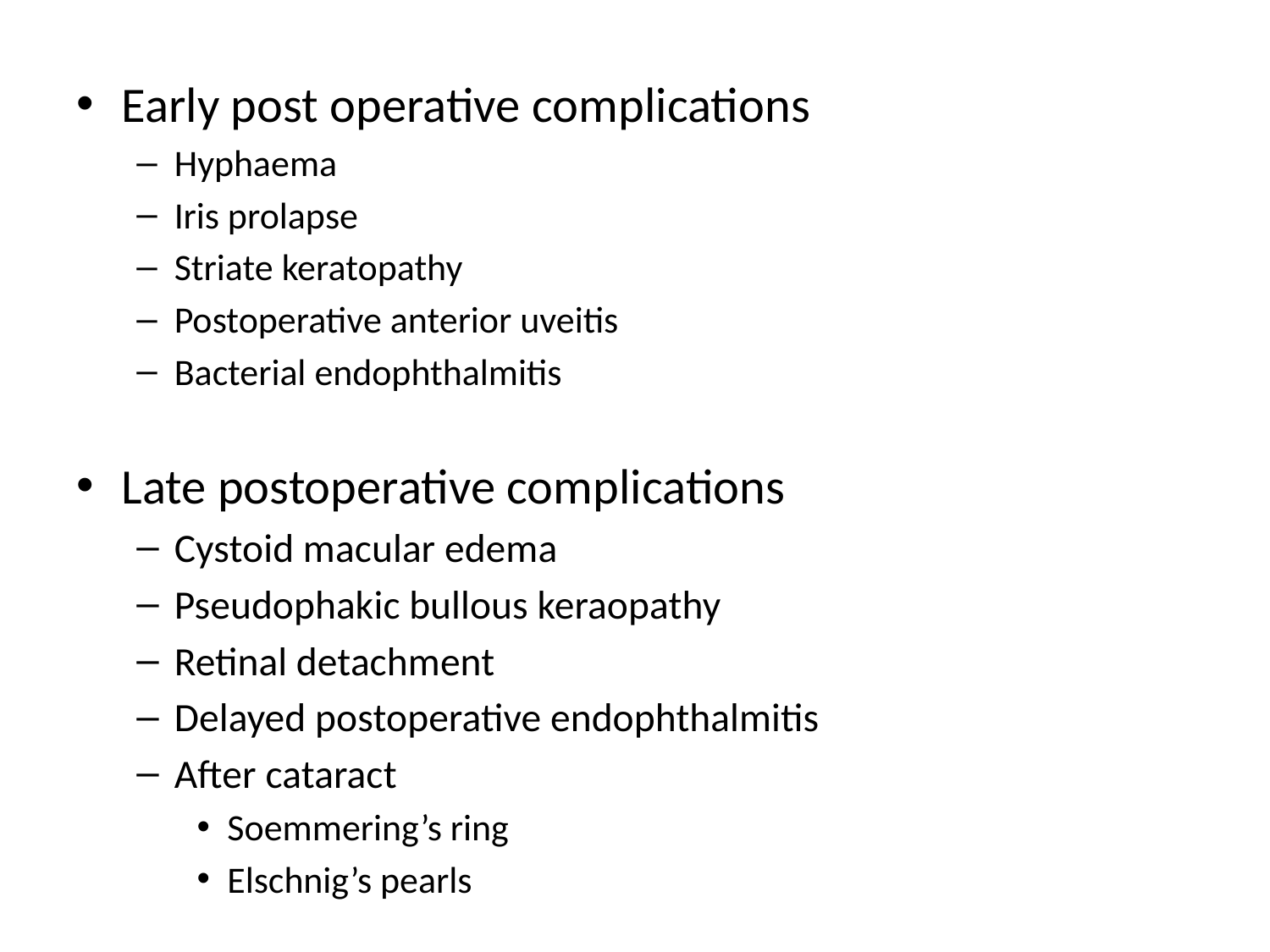

Early post operative complications
Hyphaema
Iris prolapse
Striate keratopathy
Postoperative anterior uveitis
Bacterial endophthalmitis

Late postoperative complications
Cystoid macular edema
Pseudophakic bullous keraopathy
Retinal detachment
Delayed postoperative endophthalmitis
After cataract
Soemmering’s ring
Elschnig’s pearls